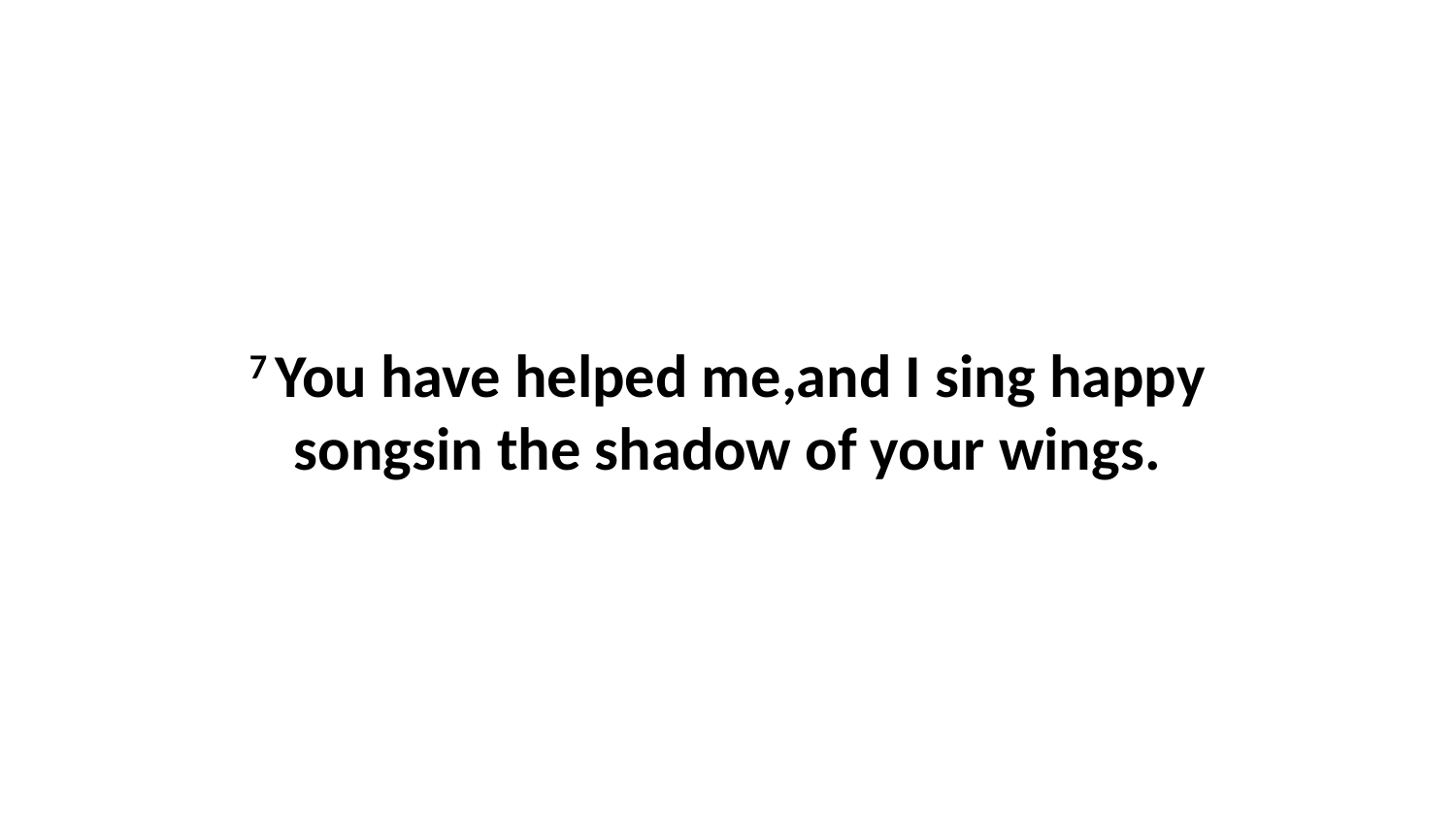

7 You have helped me,and I sing happy songsin the shadow of your wings.